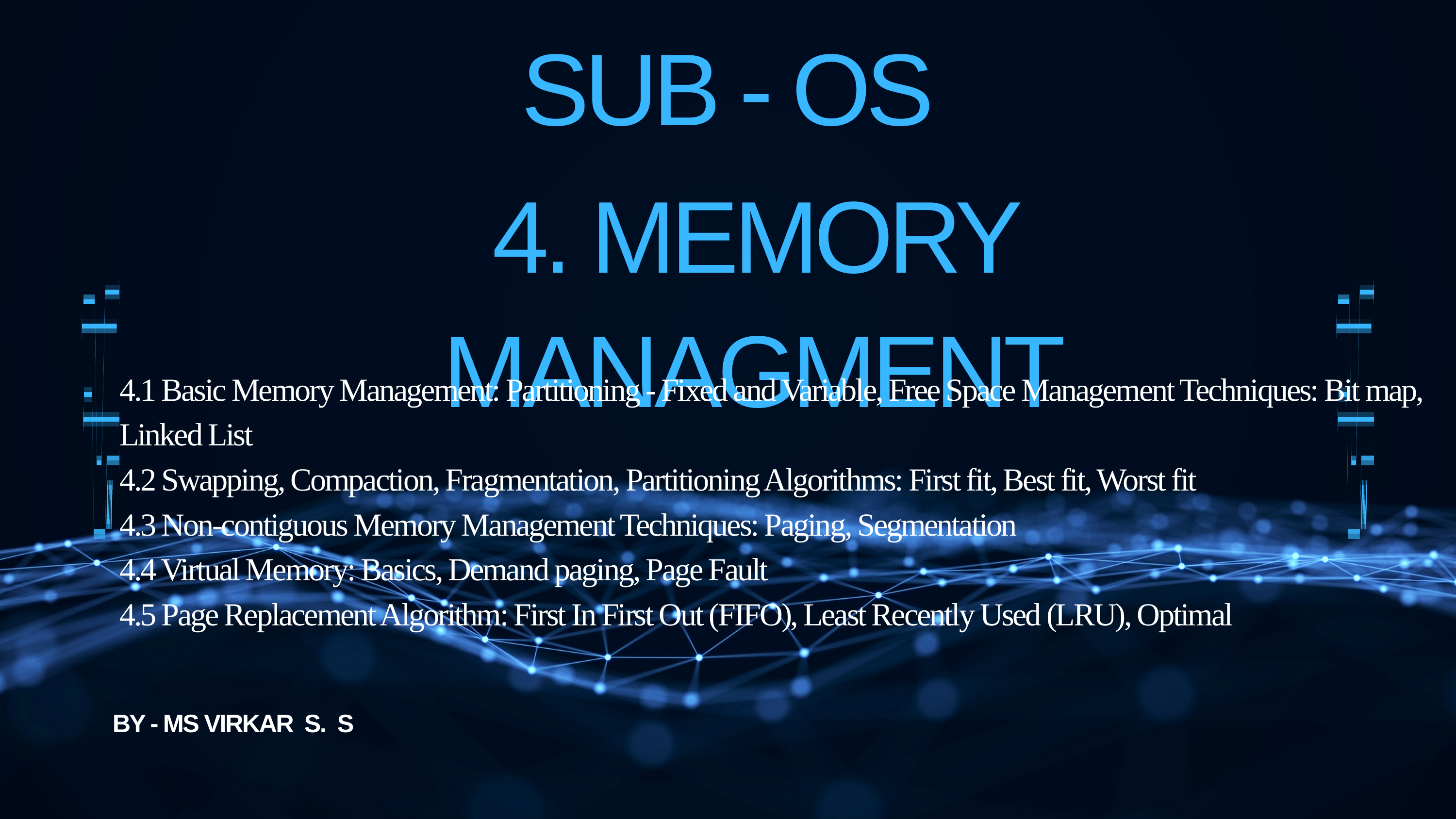

SUB - OS
4. MEMORY MANAGMENT
4.1 Basic Memory Management: Partitioning - Fixed and Variable, Free Space Management Techniques: Bit map, Linked List
4.2 Swapping, Compaction, Fragmentation, Partitioning Algorithms: First fit, Best fit, Worst fit
4.3 Non-contiguous Memory Management Techniques: Paging, Segmentation
4.4 Virtual Memory: Basics, Demand paging, Page Fault
4.5 Page Replacement Algorithm: First In First Out (FIFO), Least Recently Used (LRU), Optimal

BY - MS VIRKAR  S.  S